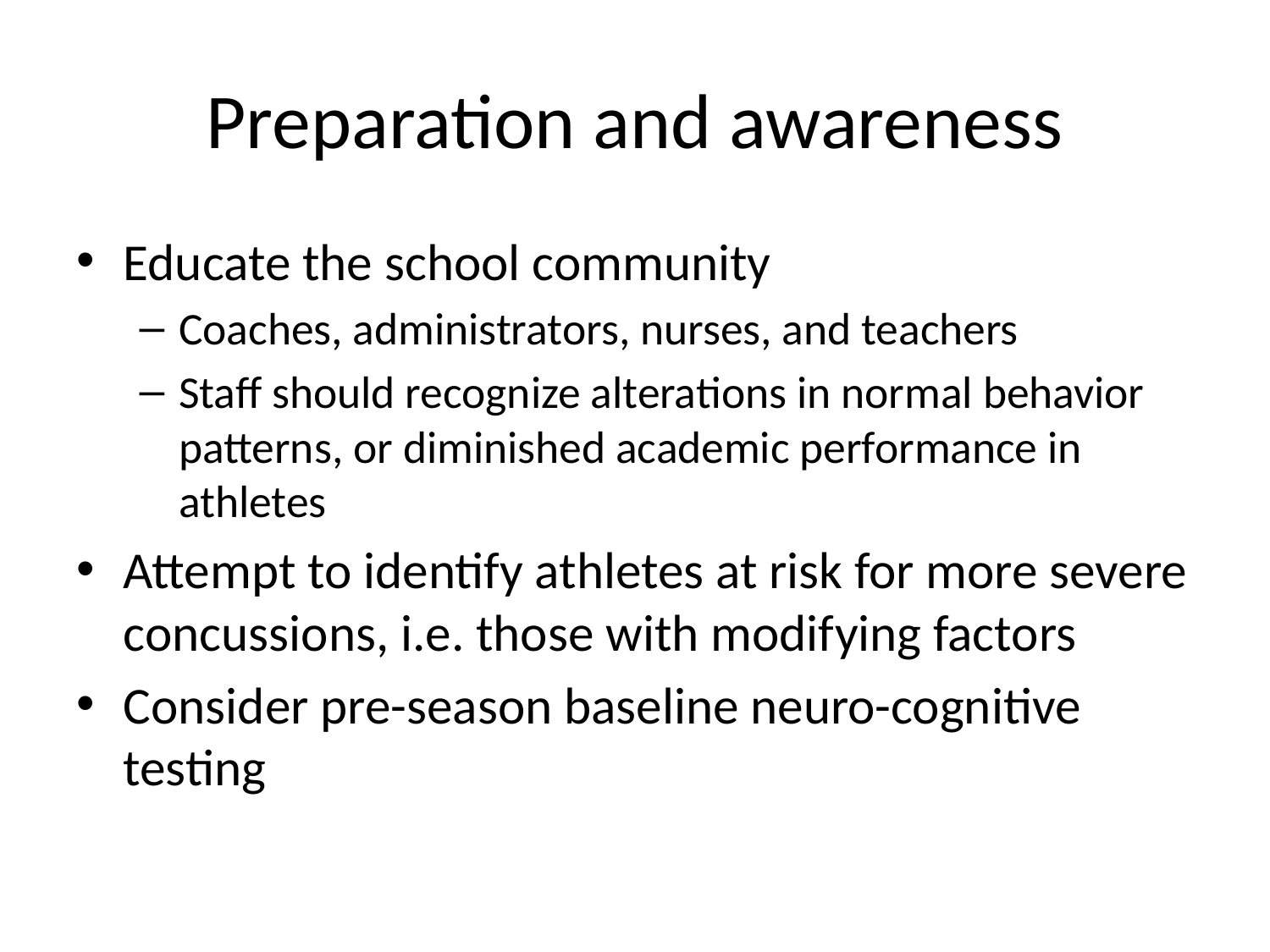

# Preparation and awareness
Educate the school community
Coaches, administrators, nurses, and teachers
Staff should recognize alterations in normal behavior patterns, or diminished academic performance in athletes
Attempt to identify athletes at risk for more severe concussions, i.e. those with modifying factors
Consider pre-season baseline neuro-cognitive testing